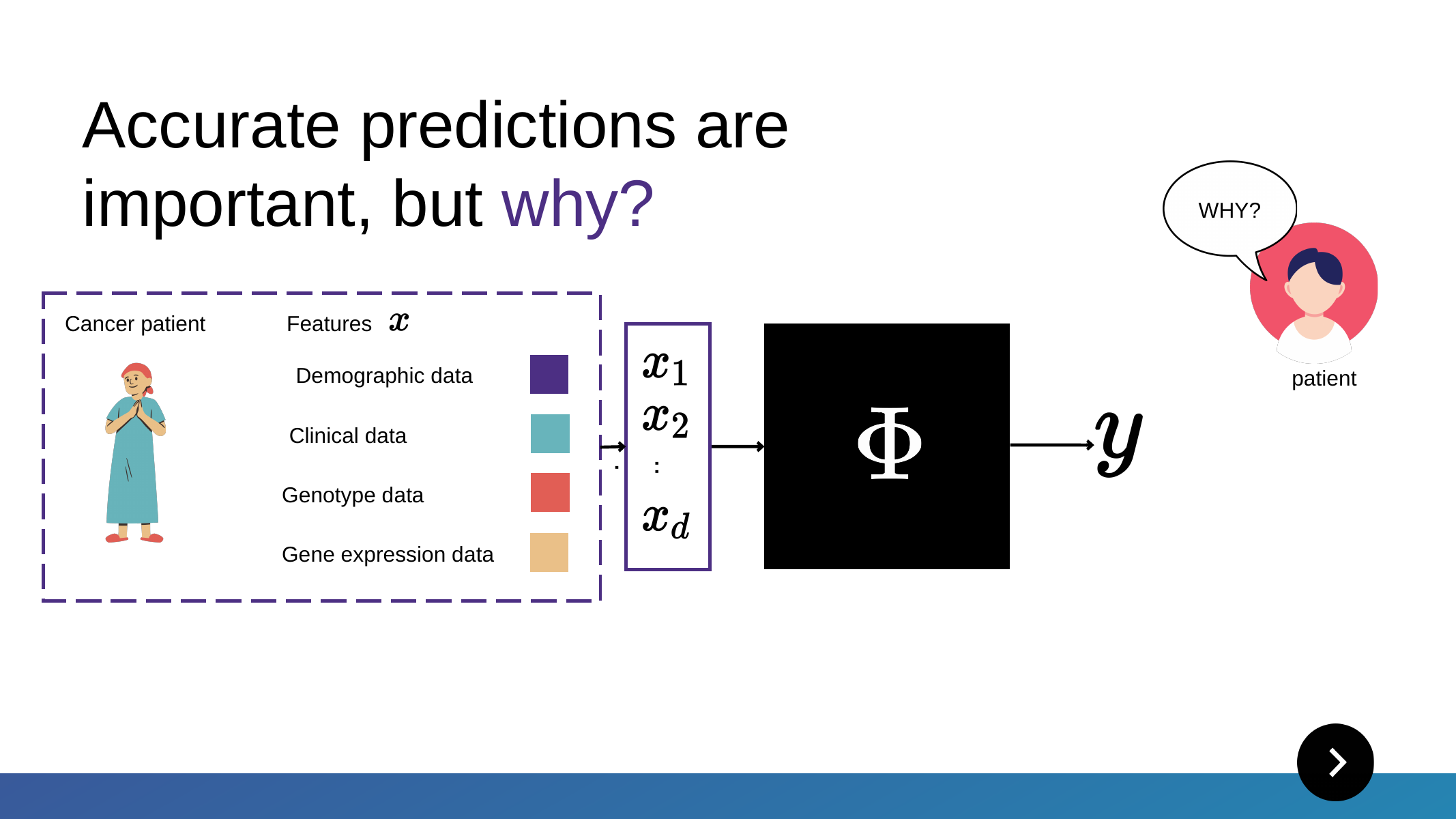

Accurate predictions are important, but why?

WHY?

patient

Cancer patient
Features

Demographic data

Clinical data

...

Genotype data

Gene expression data